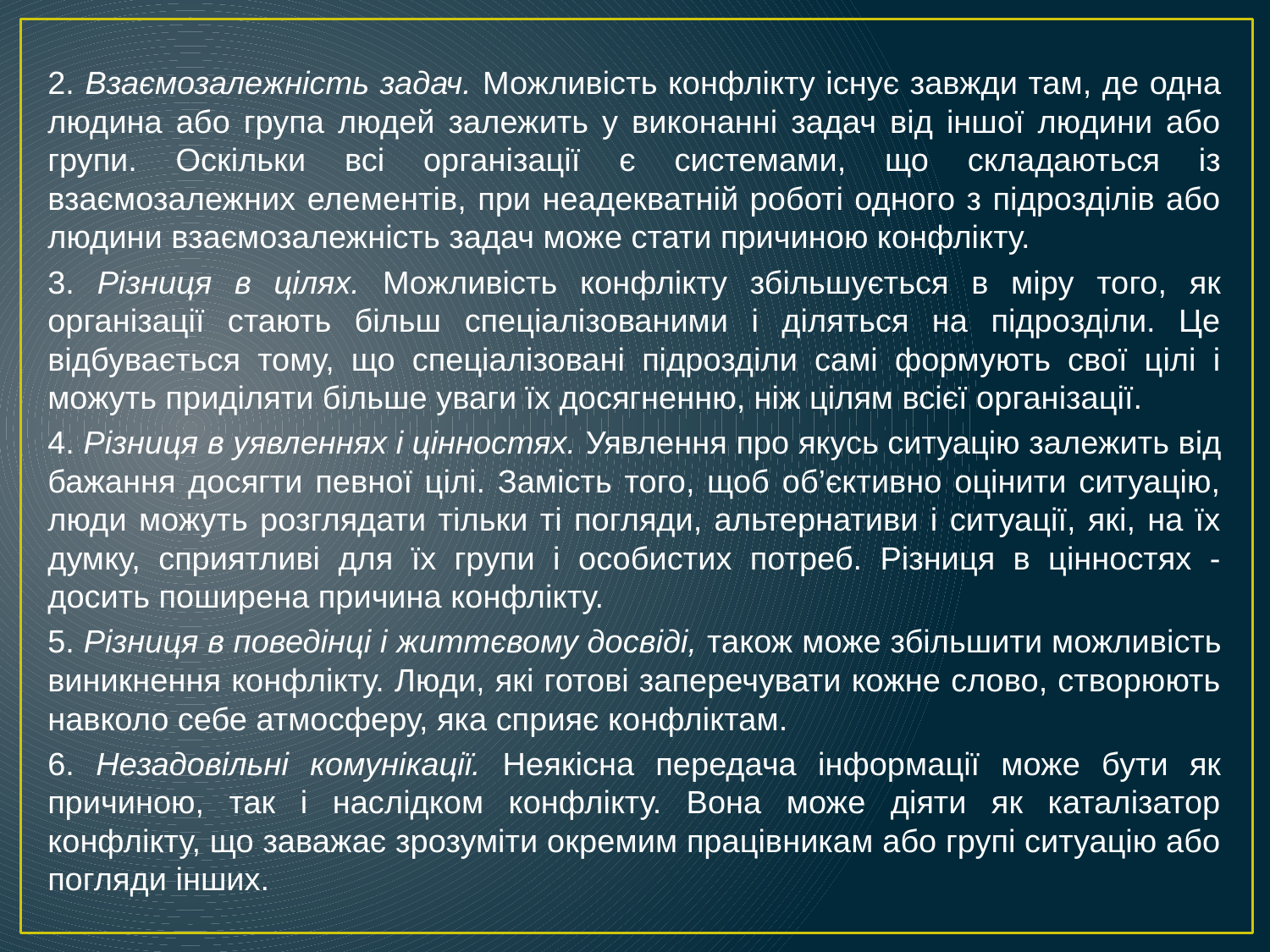

2. Взаємозалежність задач. Можливість конфлікту існує завжди там, де одна людина або група людей залежить у виконанні задач від іншої людини або групи. Оскільки всі організації є системами, що складаються із взаємозалежних елементів, при неадекватній роботі одного з підрозділів або людини взаємозалежність задач може стати причиною конфлікту.
3. Різниця в цілях. Можливість конфлікту збільшується в міру того, як організації стають більш спеціалізованими і діляться на підрозділи. Це відбувається тому, що спеціалізовані підрозділи самі формують свої цілі і можуть приділяти більше уваги їх досягненню, ніж цілям всієї організації.
4. Різниця в уявленнях і цінностях. Уявлення про якусь ситуацію залежить від бажання досягти певної цілі. Замість того, щоб об’єктивно оцінити ситуацію, люди можуть розглядати тільки ті погляди, альтернативи і ситуації, які, на їх думку, сприятливі для їх групи і особистих потреб. Різниця в цінностях - досить поширена причина конфлікту.
5. Різниця в поведінці і життєвому досвіді, також може збільшити можливість виникнення конфлікту. Люди, які готові заперечувати кожне слово, створюють навколо себе атмосферу, яка сприяє конфліктам.
6. Незадовільні комунікації. Неякісна передача інформації може бути як причиною, так і наслідком конфлікту. Вона може діяти як каталізатор конфлікту, що заважає зрозуміти окремим працівникам або групі ситуацію або погляди інших.